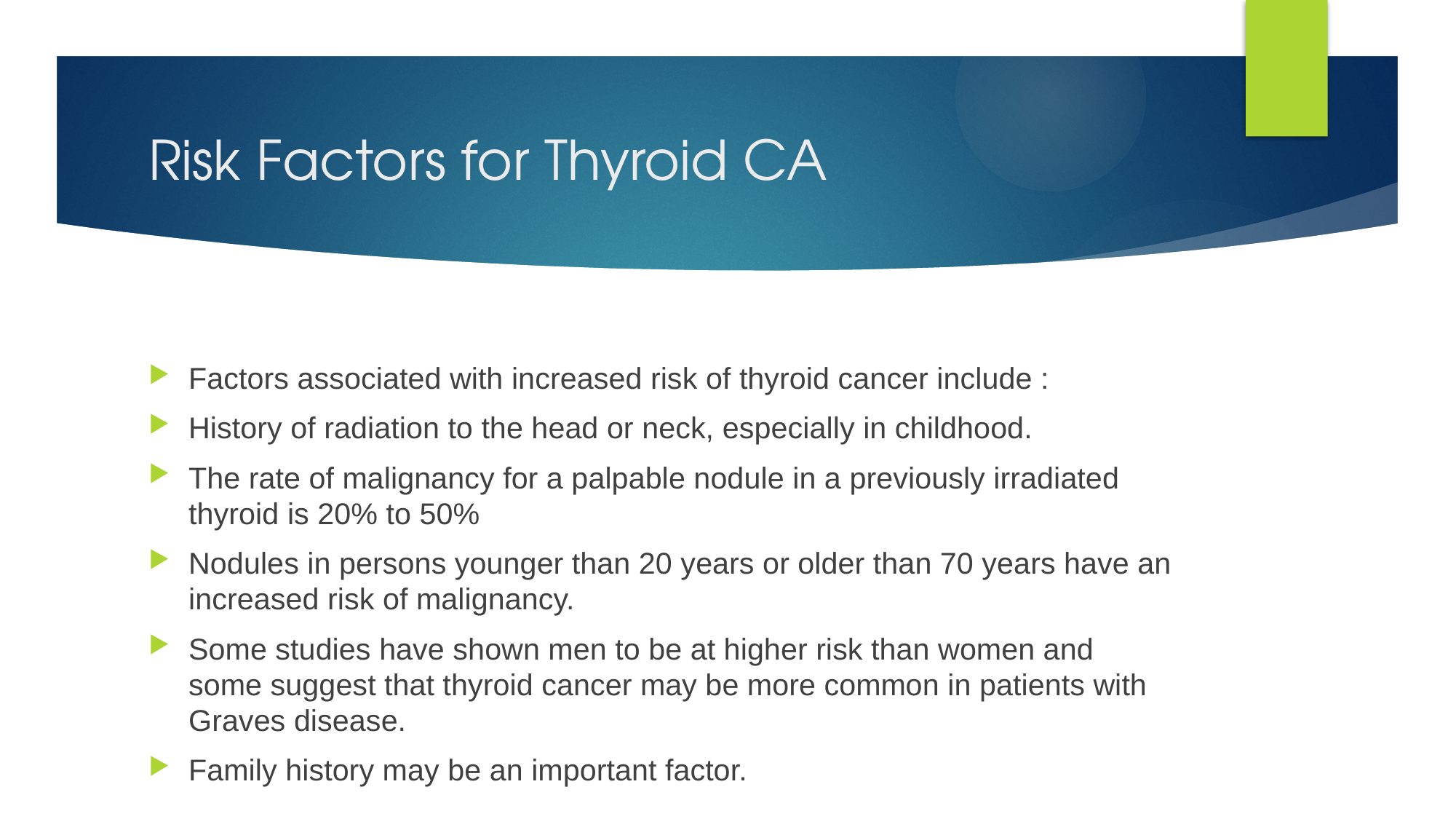

# Risk Factors for Thyroid CA

Factors associated with increased risk of thyroid cancer include :
History of radiation to the head or neck, especially in childhood.
The rate of malignancy for a palpable nodule in a previously irradiated thyroid is 20% to 50%
Nodules in persons younger than 20 years or older than 70 years have an increased risk of malignancy.
Some studies have shown men to be at higher risk than women and some suggest that thyroid cancer may be more common in patients with Graves disease.
Family history may be an important factor.